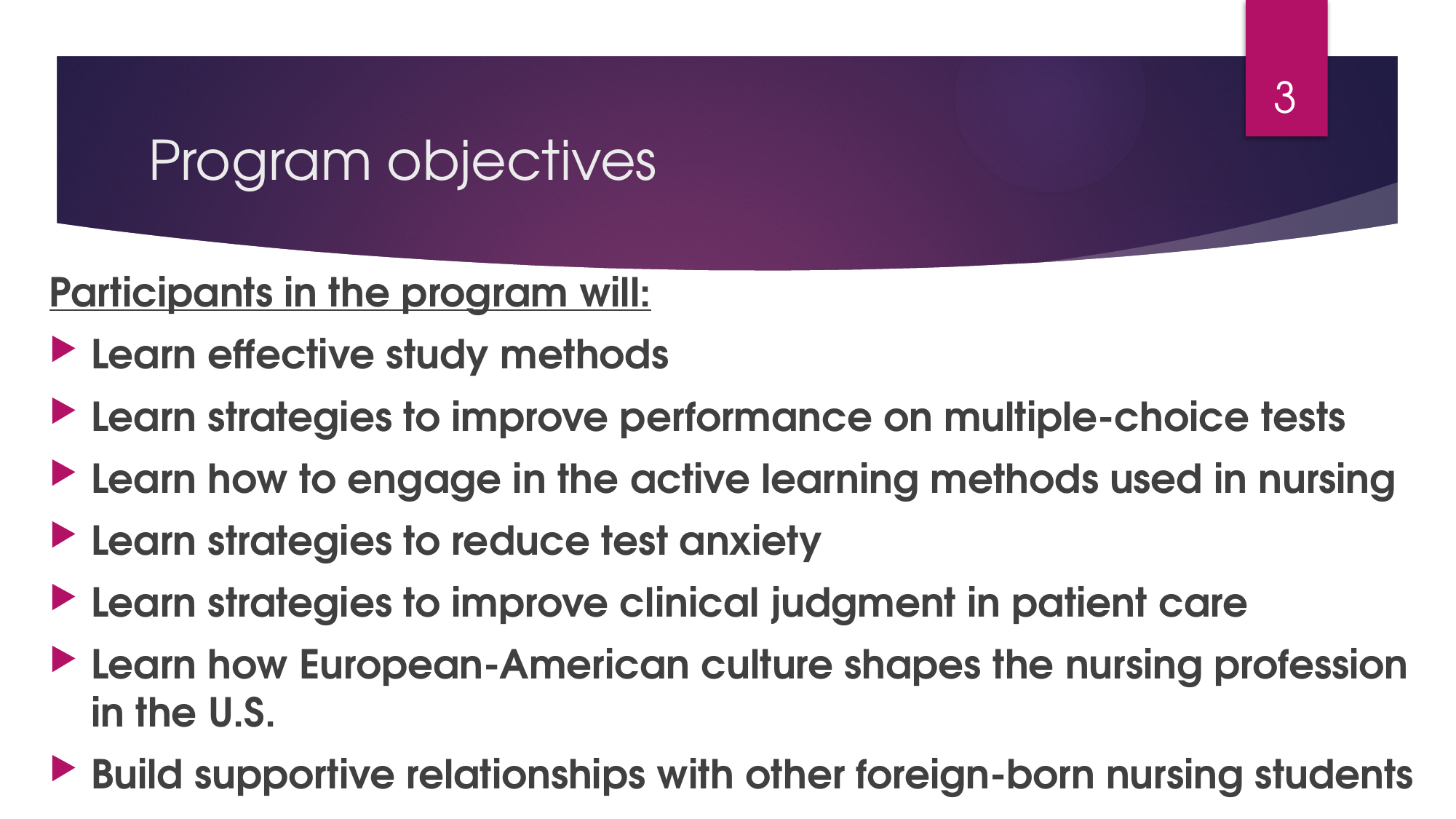

3
# Program objectives
Participants in the program will:
Learn effective study methods
Learn strategies to improve performance on multiple-choice tests
Learn how to engage in the active learning methods used in nursing
Learn strategies to reduce test anxiety
Learn strategies to improve clinical judgment in patient care
Learn how European-American culture shapes the nursing profession in the U.S.
Build supportive relationships with other foreign-born nursing students